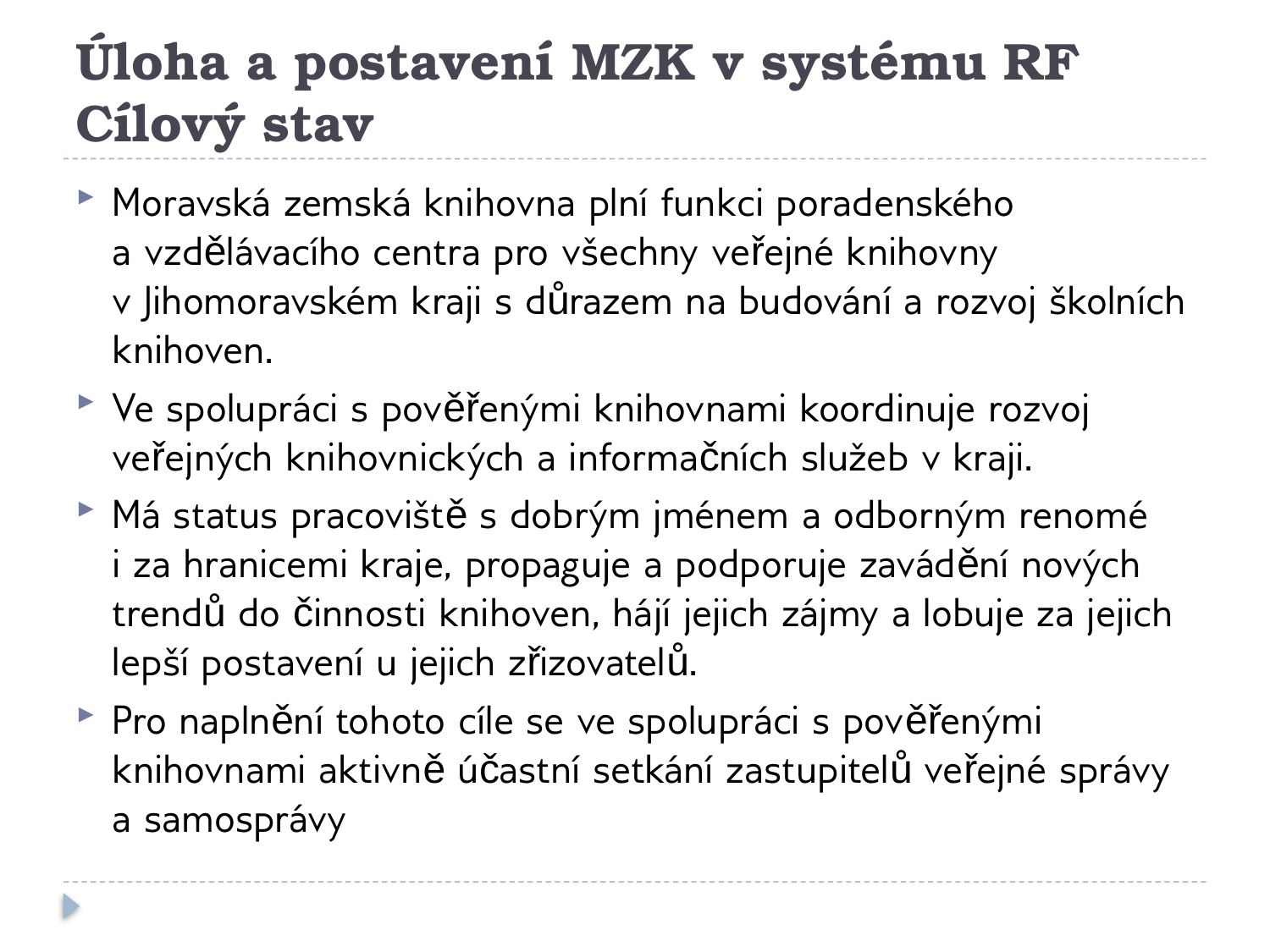

# Úloha a postavení MZK v systému RF Cílový stav
Moravská zemská knihovna plní funkci poradenského
a vzdělávacího centra pro všechny veřejné knihovny v Jihomoravském kraji s důrazem na budování a rozvoj školních knihoven.
Ve spolupráci s pověřenými knihovnami koordinuje rozvoj veřejných knihovnických a informačních služeb v kraji.
Má status pracoviště s dobrým jménem a odborným renomé
i za hranicemi kraje, propaguje a podporuje zavádění nových trendů do činnosti knihoven, hájí jejich zájmy a lobuje za jejich lepší postavení u jejich zřizovatelů.
Pro naplnění tohoto cíle se ve spolupráci s pověřenými knihovnami aktivně účastní setkání zastupitelů veřejné správy
a samosprávy